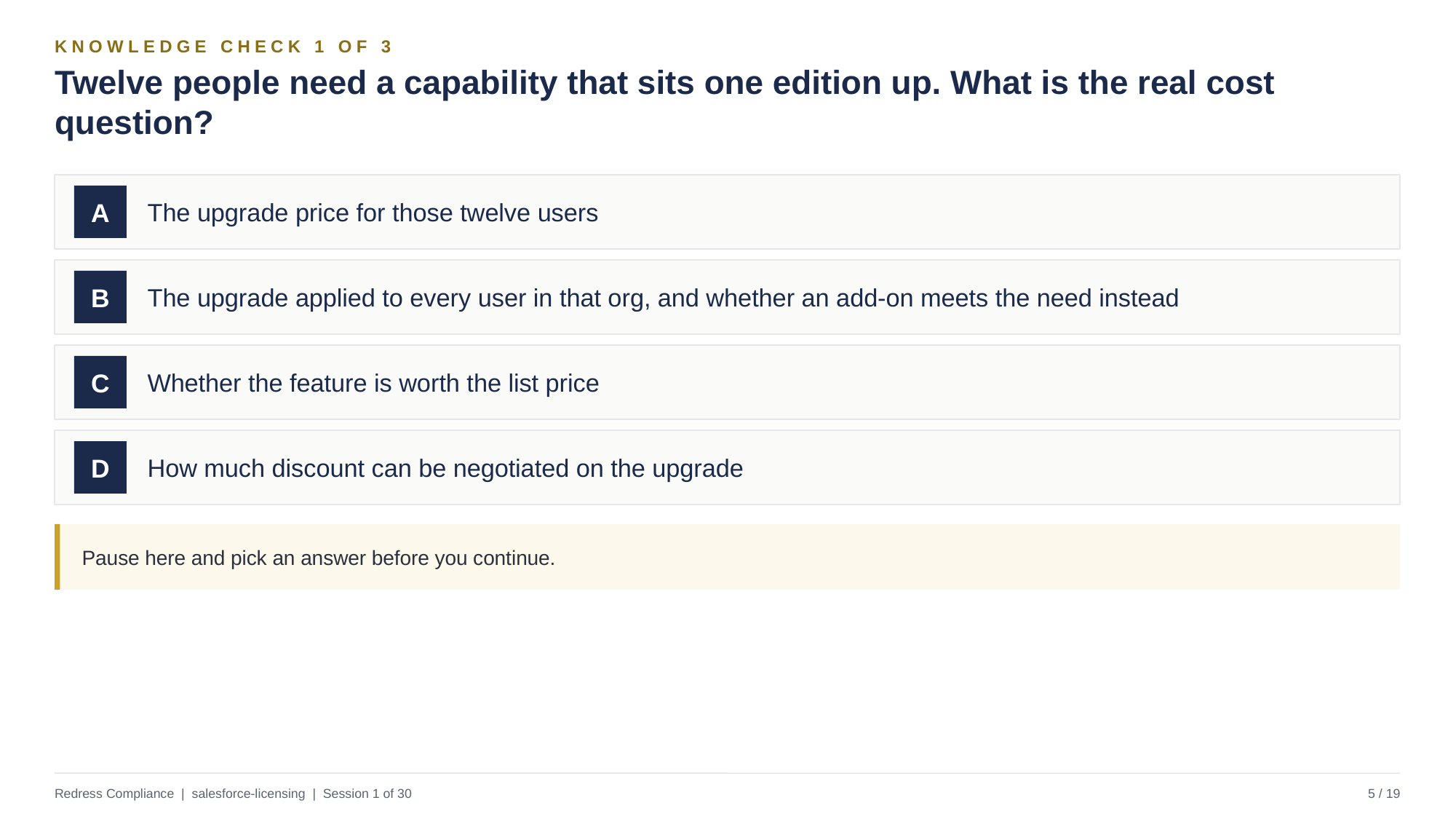

KNOWLEDGE CHECK 1 OF 3
Twelve people need a capability that sits one edition up. What is the real cost question?

The upgrade price for those twelve users

A

The upgrade applied to every user in that org, and whether an add-on meets the need instead

B

Whether the feature is worth the list price

C

How much discount can be negotiated on the upgrade

D

Pause here and pick an answer before you continue.

Redress Compliance  |  salesforce-licensing  |  Session 1 of 30
5 / 19